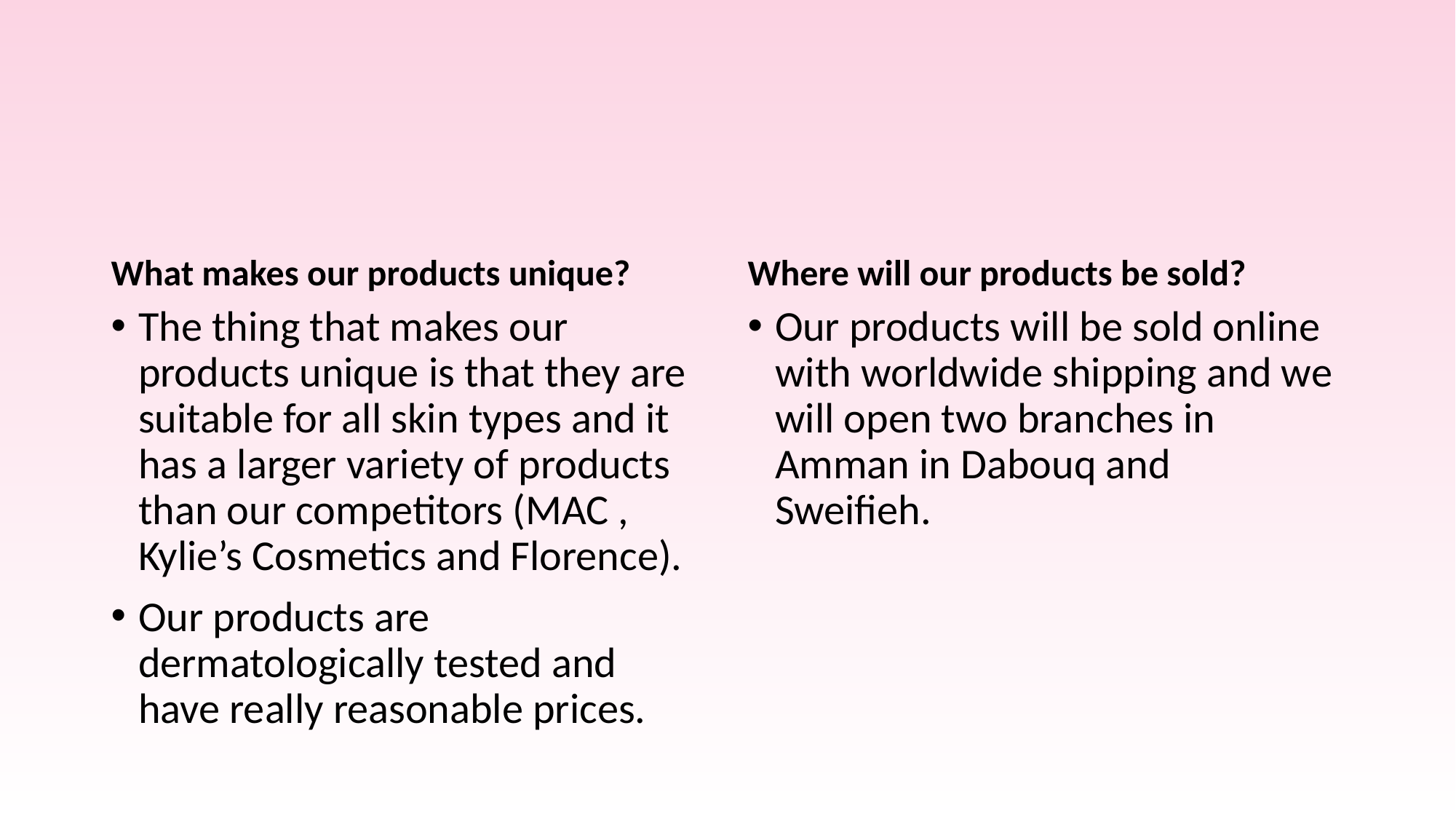

#
What makes our products unique?
Where will our products be sold?
The thing that makes our products unique is that they are suitable for all skin types and it has a larger variety of products than our competitors (MAC , Kylie’s Cosmetics and Florence).
Our products are dermatologically tested and have really reasonable prices.
Our products will be sold online with worldwide shipping and we will open two branches in Amman in Dabouq and   Sweifieh.